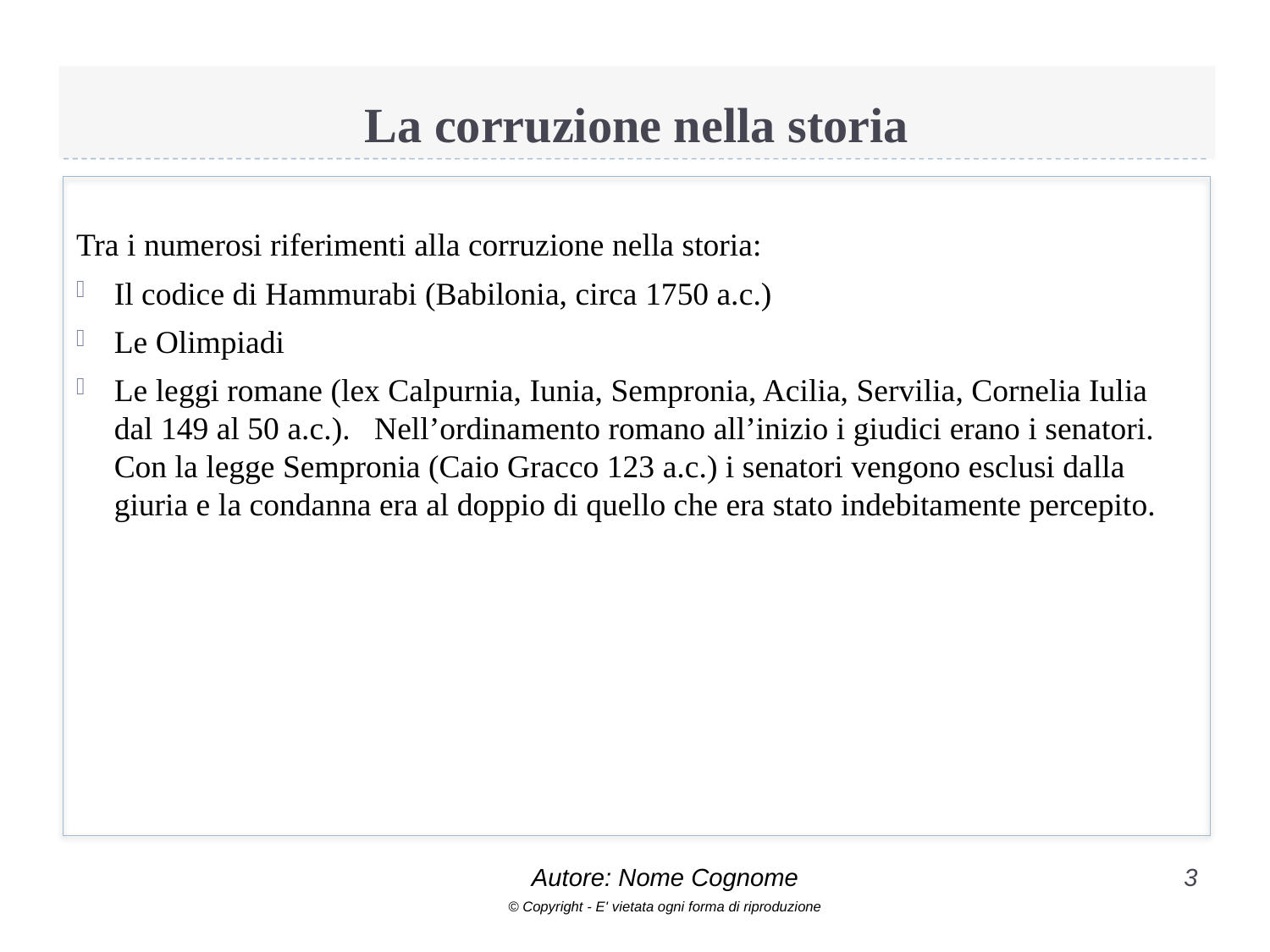

# La corruzione nella storia

Tra i numerosi riferimenti alla corruzione nella storia:
Il codice di Hammurabi (Babilonia, circa 1750 a.c.)
Le Olimpiadi
Le leggi romane (lex Calpurnia, Iunia, Sempronia, Acilia, Servilia, Cornelia Iulia dal 149 al 50 a.c.).   Nell’ordinamento romano all’inizio i giudici erano i senatori. Con la legge Sempronia (Caio Gracco 123 a.c.) i senatori vengono esclusi dalla giuria e la condanna era al doppio di quello che era stato indebitamente percepito.